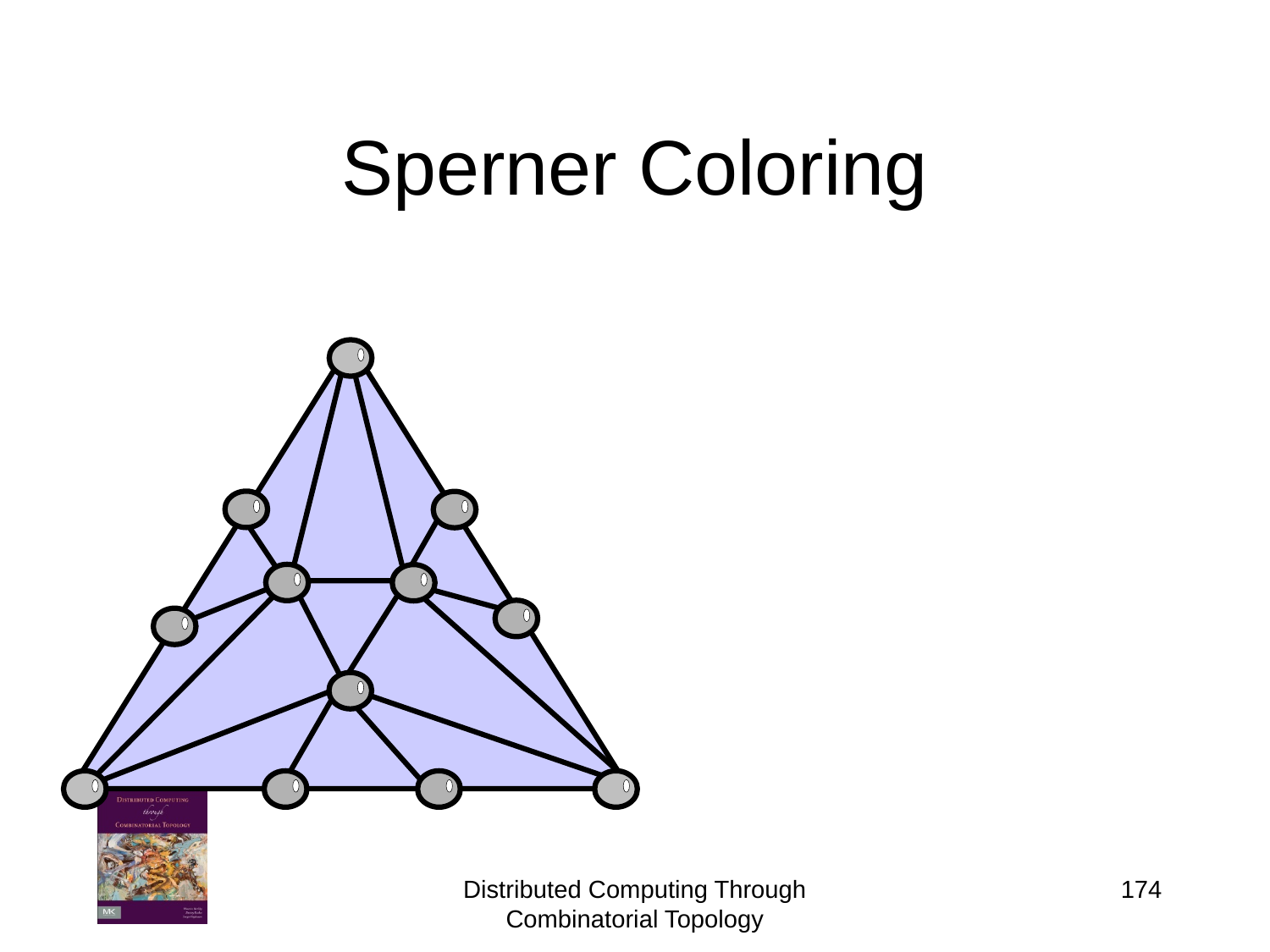

# Sperner Coloring

174
Distributed Computing Through Combinatorial Topology